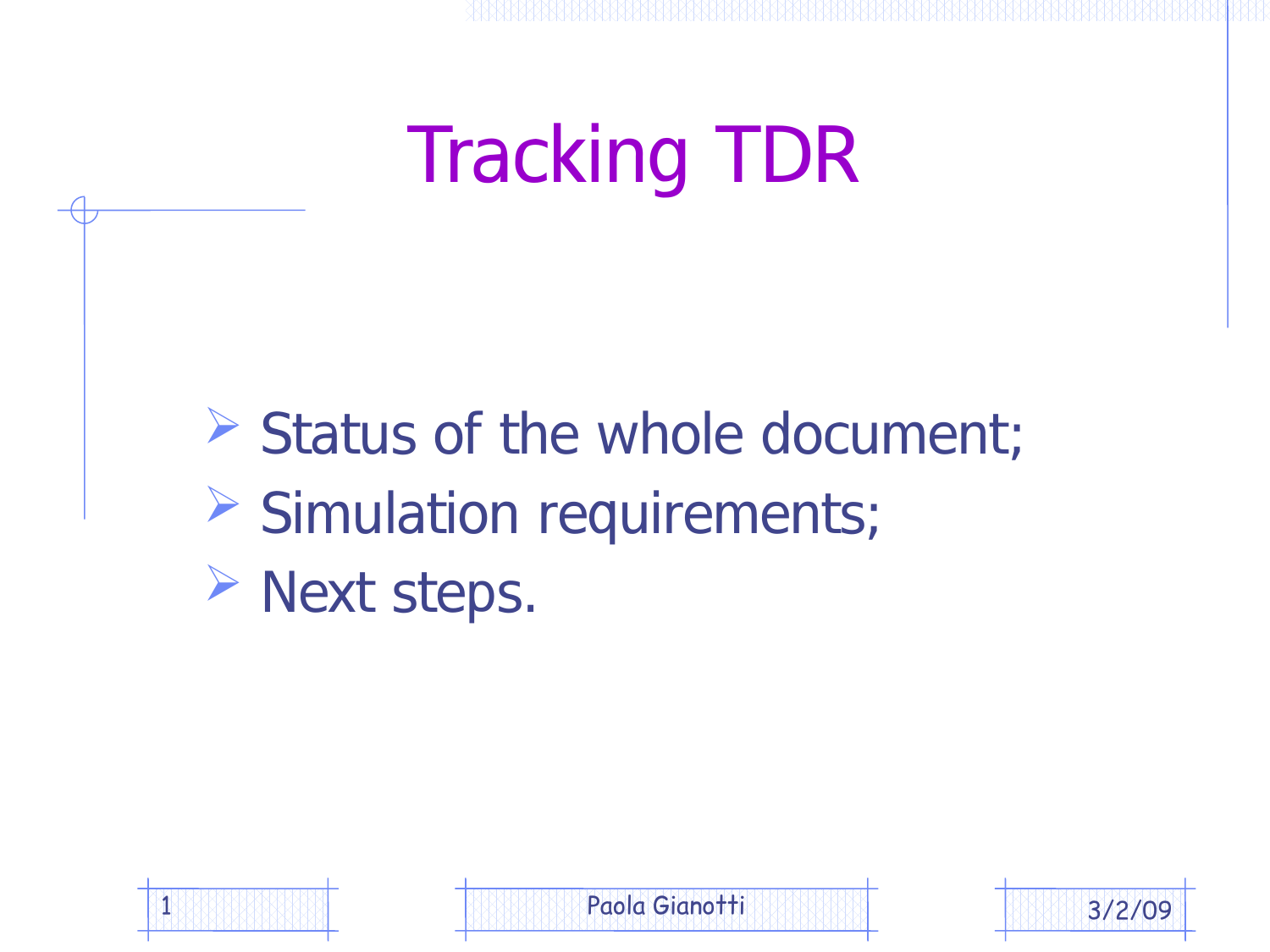

# Tracking TDR
 Status of the whole document;
 Simulation requirements;
 Next steps.

1
Paola Gianotti
3/2/09